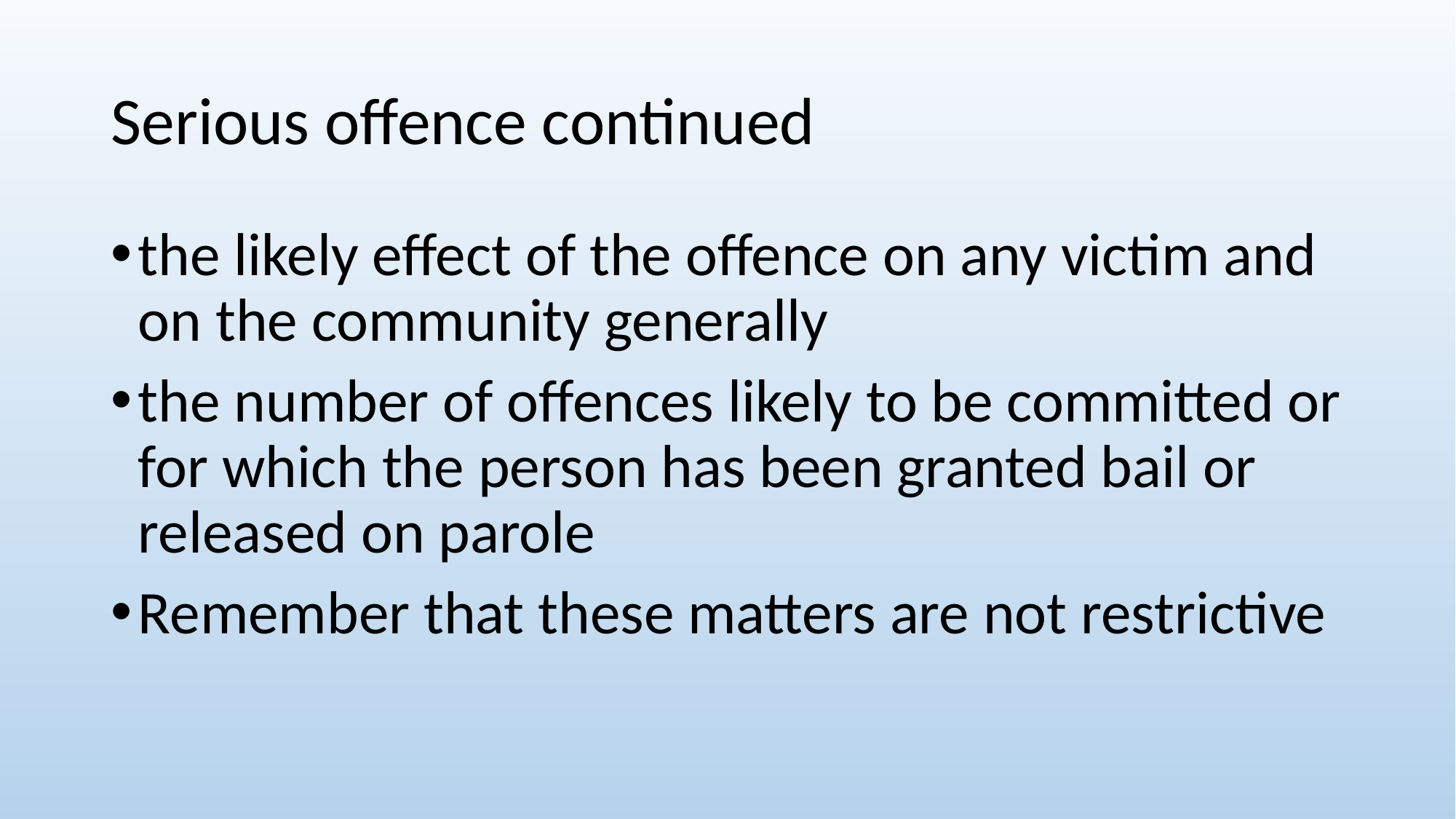

# Serious offence continued
the likely effect of the offence on any victim and on the community generally
the number of offences likely to be committed or for which the person has been granted bail or released on parole
Remember that these matters are not restrictive